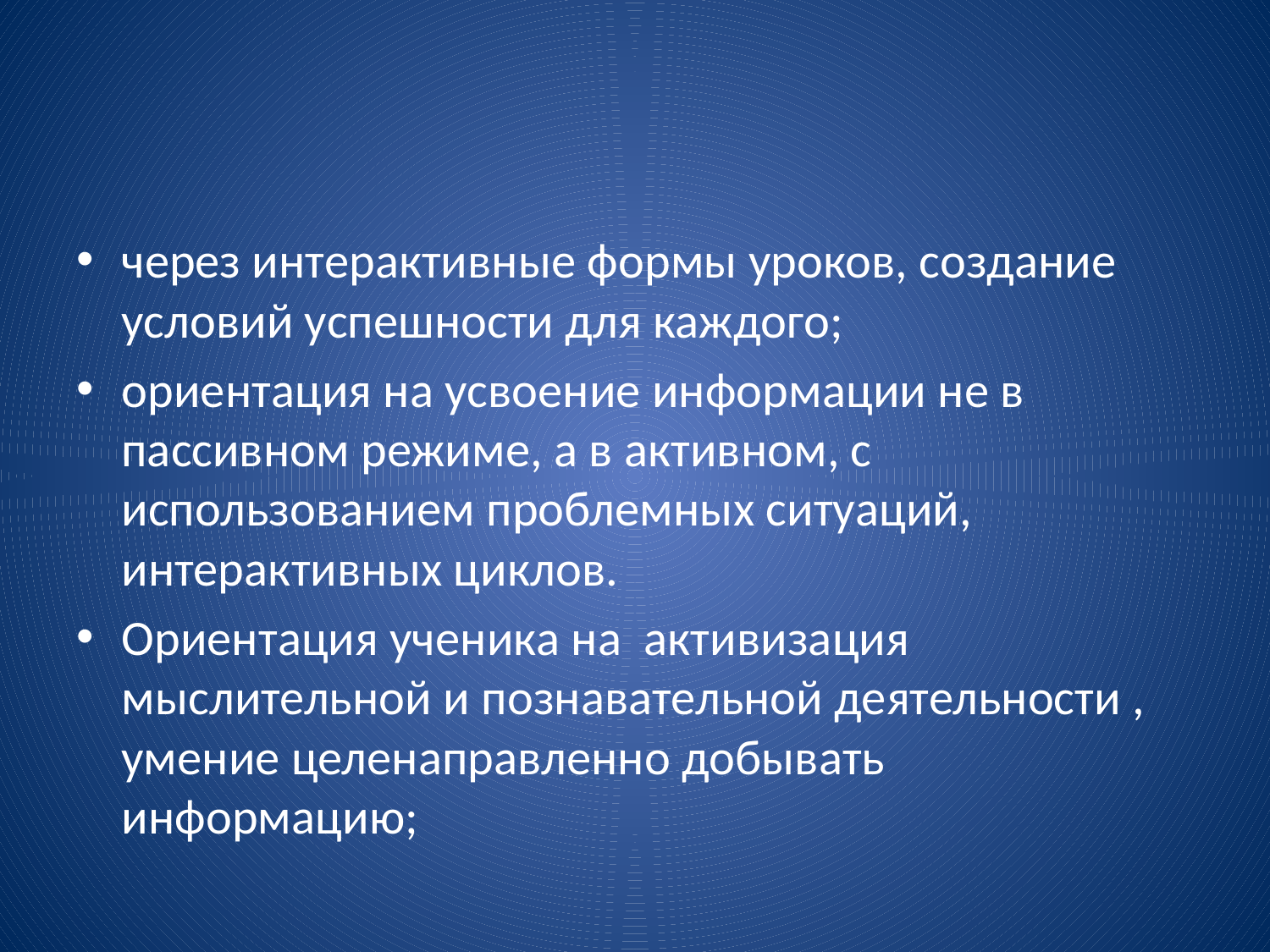

#
через интерактивные формы уроков, создание условий успешности для каждого;
ориентация на усвоение информации не в пассивном режиме, а в активном, с использованием проблемных ситуаций, интерактивных циклов.
Ориентация ученика на  активизация мыслительной и познавательной деятельности , умение целенаправленно добывать информацию;